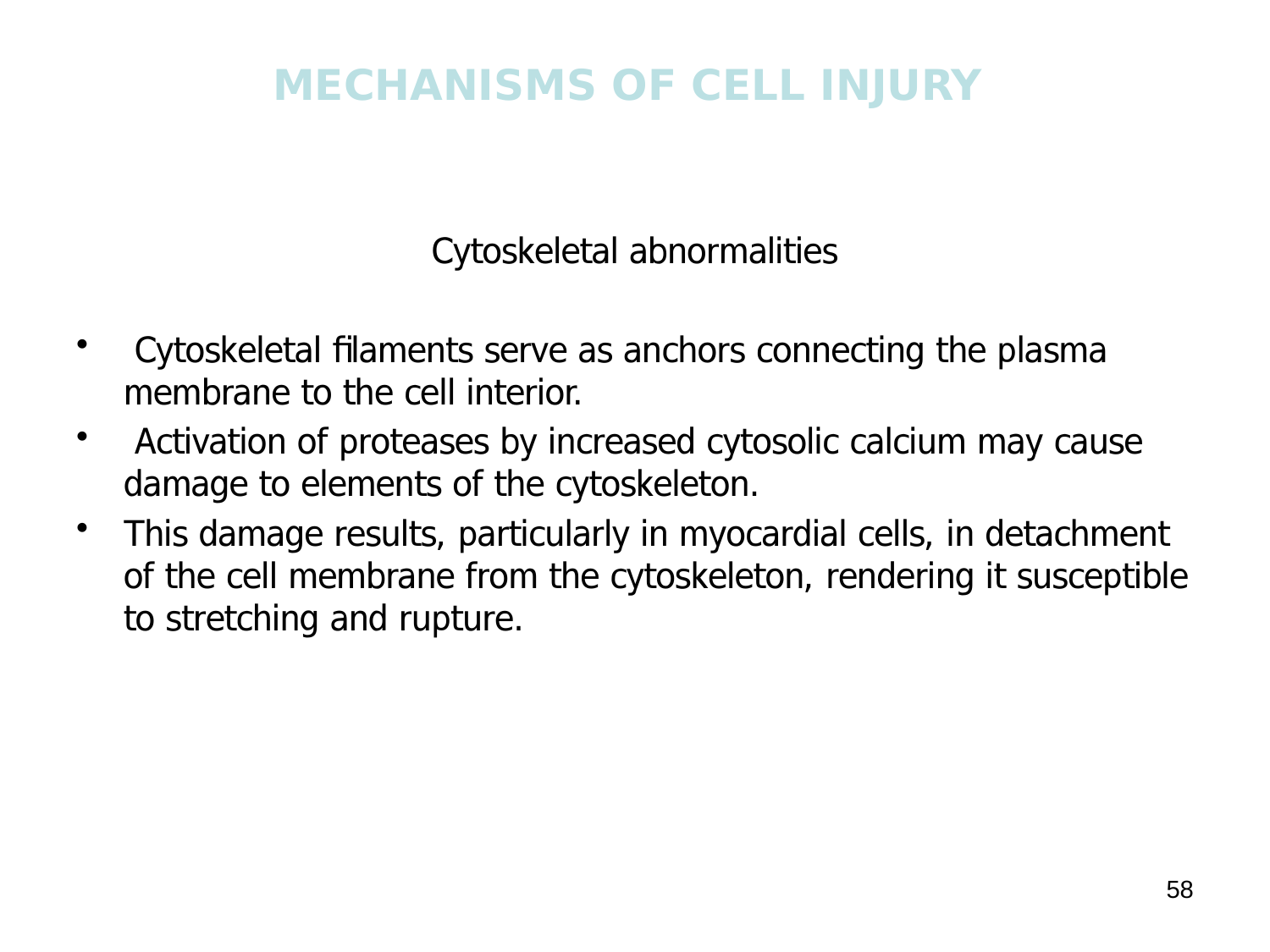

Cytoskeletal abnormalities

 Cytoskeletal filaments serve as anchors connecting the plasma membrane to the cell interior.
 Activation of proteases by increased cytosolic calcium may cause damage to elements of the cytoskeleton.
This damage results, particularly in myocardial cells, in detachment of the cell membrane from the cytoskeleton, rendering it susceptible to stretching and rupture.

MECHANISMS OF CELL INJURY
58